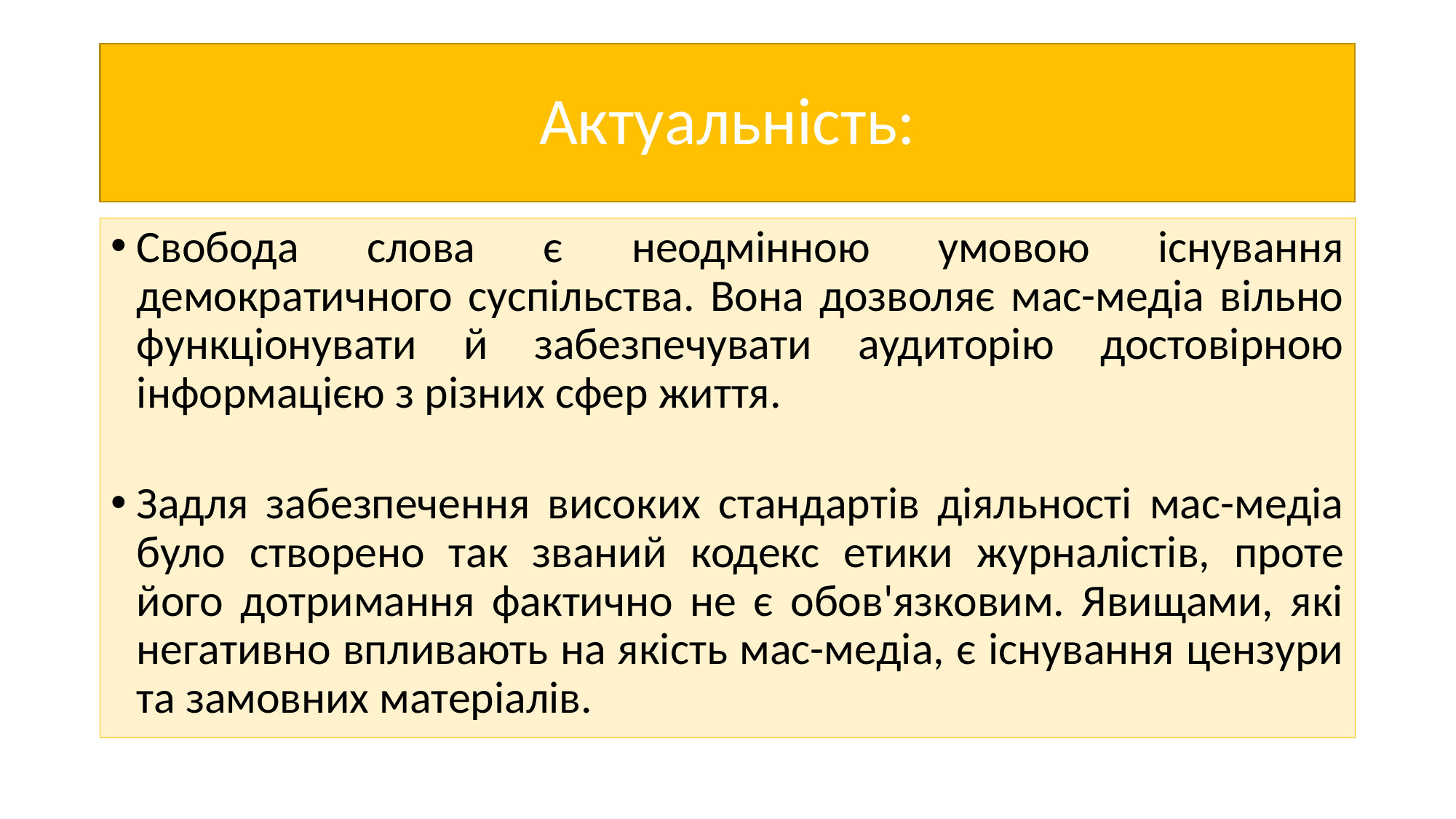

# Актуальність:
Свобода слова є неодмінною умовою існування демократичного суспільства. Вона дозволяє мас-медіа вільно функціонувати й забезпечувати аудиторію достовірною інформацією з різних сфер життя.

Задля забезпечення високих стандартів діяльності мас-медіа було створено так званий кодекс етики журналістів, проте його дотримання фактично не є обов'язковим. Явищами, які негативно впливають на якість мас-медіа, є існування цензури та замовних матеріалів.